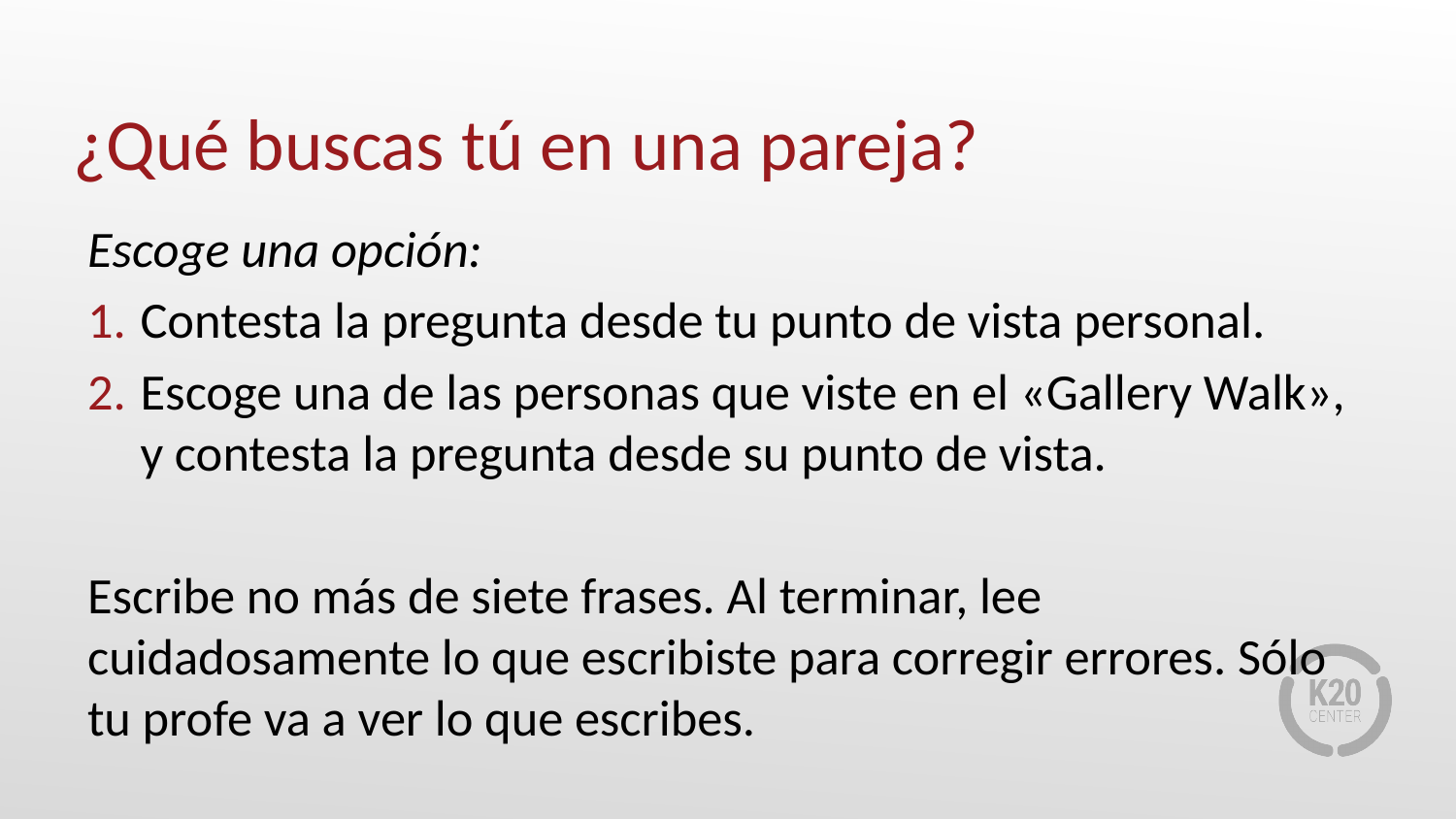

# ¿Qué buscas tú en una pareja?
Escoge una opción:
Contesta la pregunta desde tu punto de vista personal.
Escoge una de las personas que viste en el «Gallery Walk», y contesta la pregunta desde su punto de vista.

Escribe no más de siete frases. Al terminar, lee cuidadosamente lo que escribiste para corregir errores. Sólo tu profe va a ver lo que escribes.